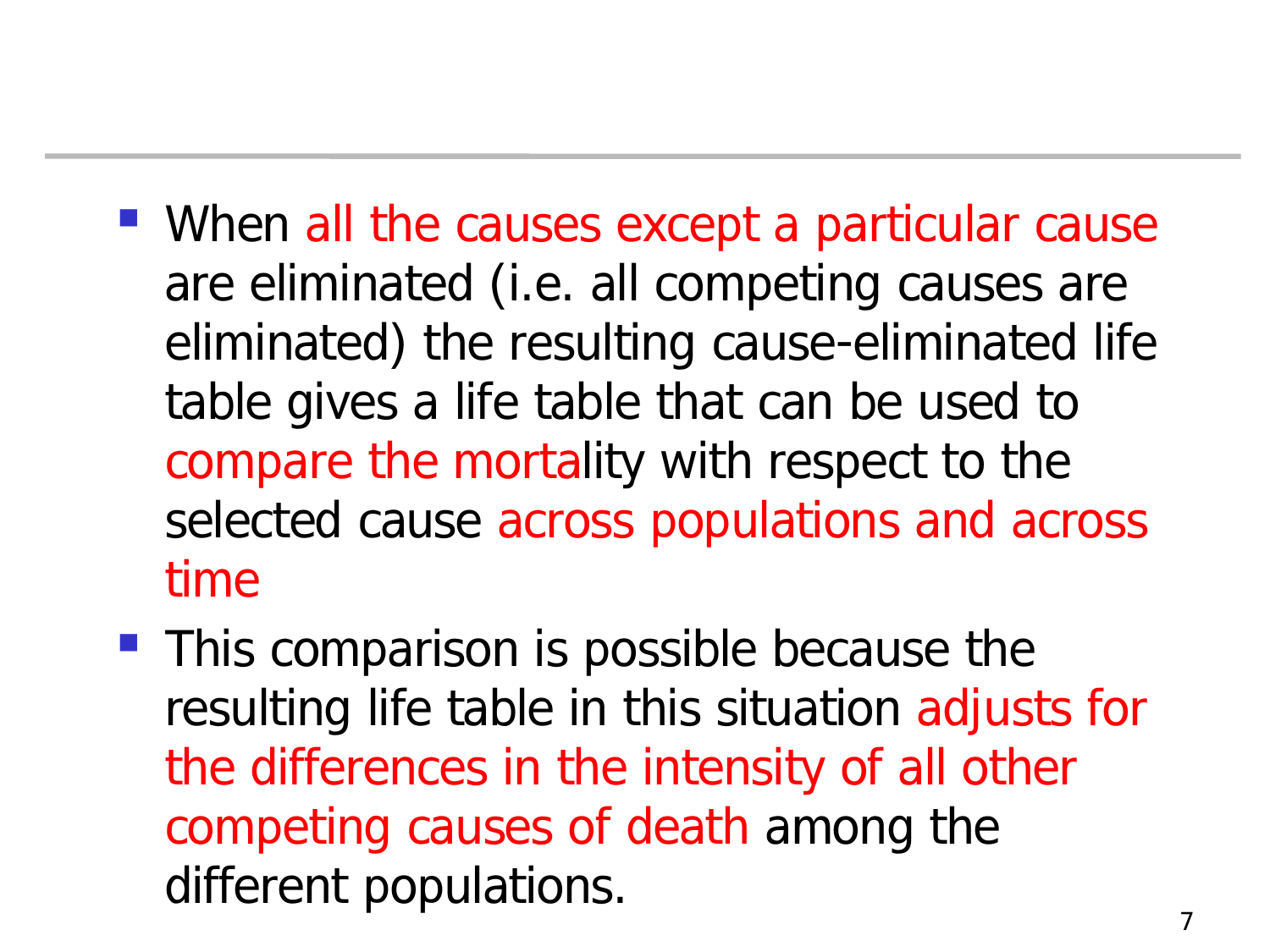

#
When all the causes except a particular cause are eliminated (i.e. all competing causes are eliminated) the resulting cause-eliminated life table gives a life table that can be used to compare the mortality with respect to the selected cause across populations and across time
This comparison is possible because the resulting life table in this situation adjusts for the differences in the intensity of all other competing causes of death among the different populations.
7